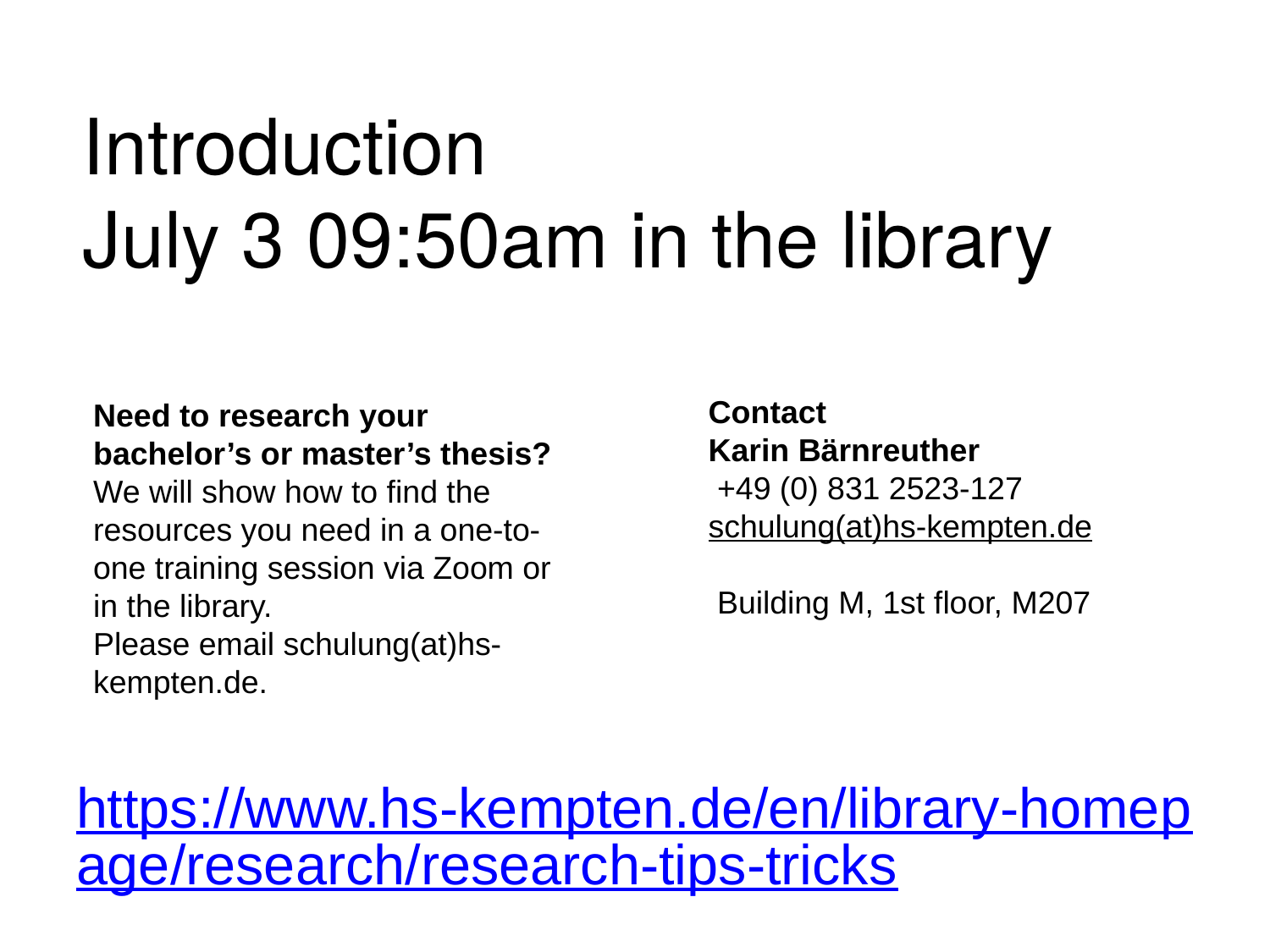

Introduction
July 3 09:50am in the library
Contact
Karin Bärnreuther
 +49 (0) 831 2523-127
schulung(at)hs-kempten.de
 Building M, 1st floor, M207

Need to research your bachelor’s or master’s thesis?
We will show how to find the resources you need in a one-to-one training session via Zoom or in the library.
Please email schulung(at)hs-kempten.de.

https://www.hs-kempten.de/en/library-homepage/research/research-tips-tricks